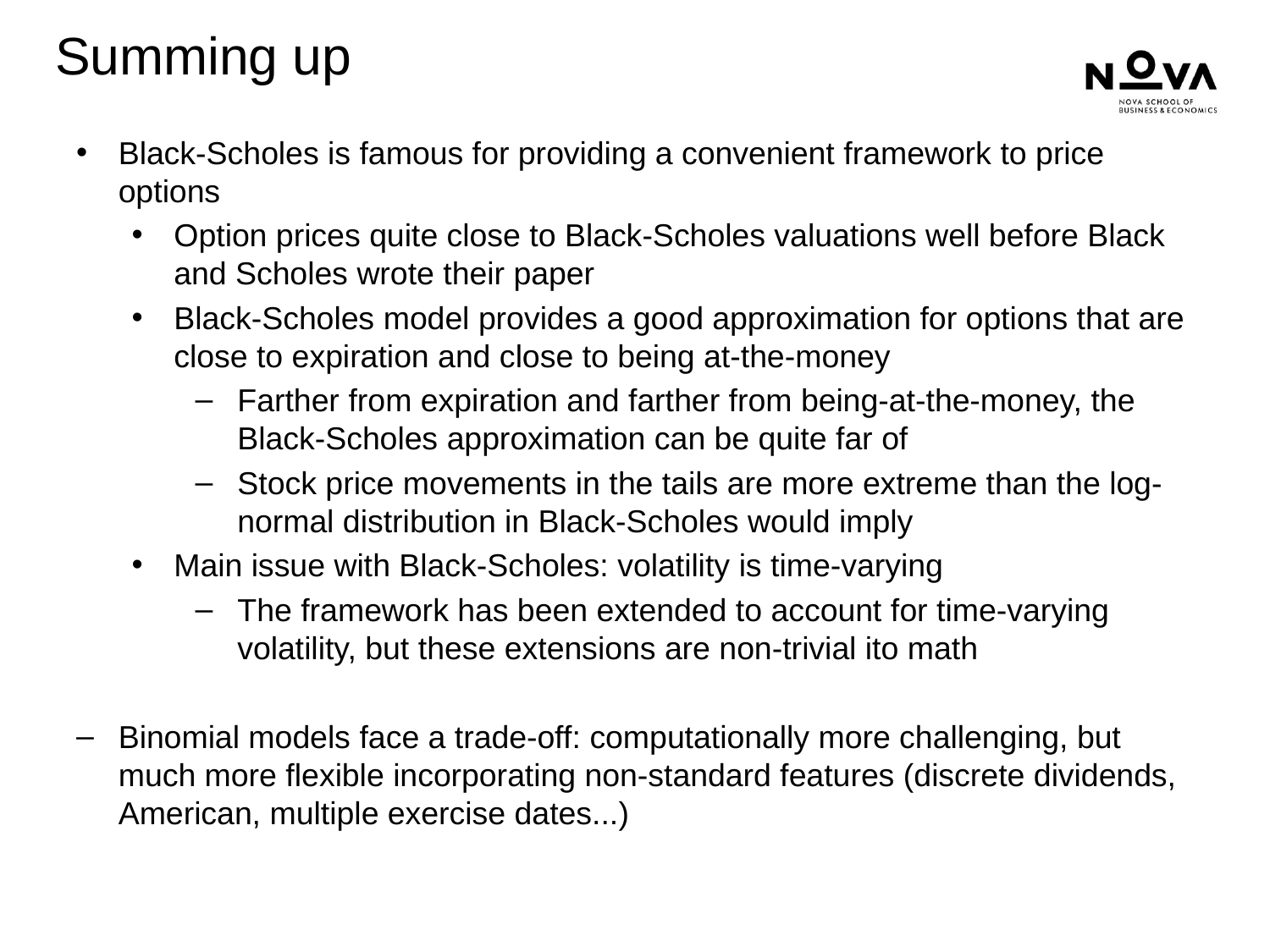

# Summing up
Black-Scholes is famous for providing a convenient framework to price options
Option prices quite close to Black-Scholes valuations well before Black and Scholes wrote their paper
Black-Scholes model provides a good approximation for options that are close to expiration and close to being at-the-money
Farther from expiration and farther from being-at-the-money, the Black-Scholes approximation can be quite far of
Stock price movements in the tails are more extreme than the log-normal distribution in Black-Scholes would imply
Main issue with Black-Scholes: volatility is time-varying
The framework has been extended to account for time-varying volatility, but these extensions are non-trivial ito math

Binomial models face a trade-off: computationally more challenging, but much more flexible incorporating non-standard features (discrete dividends, American, multiple exercise dates...)